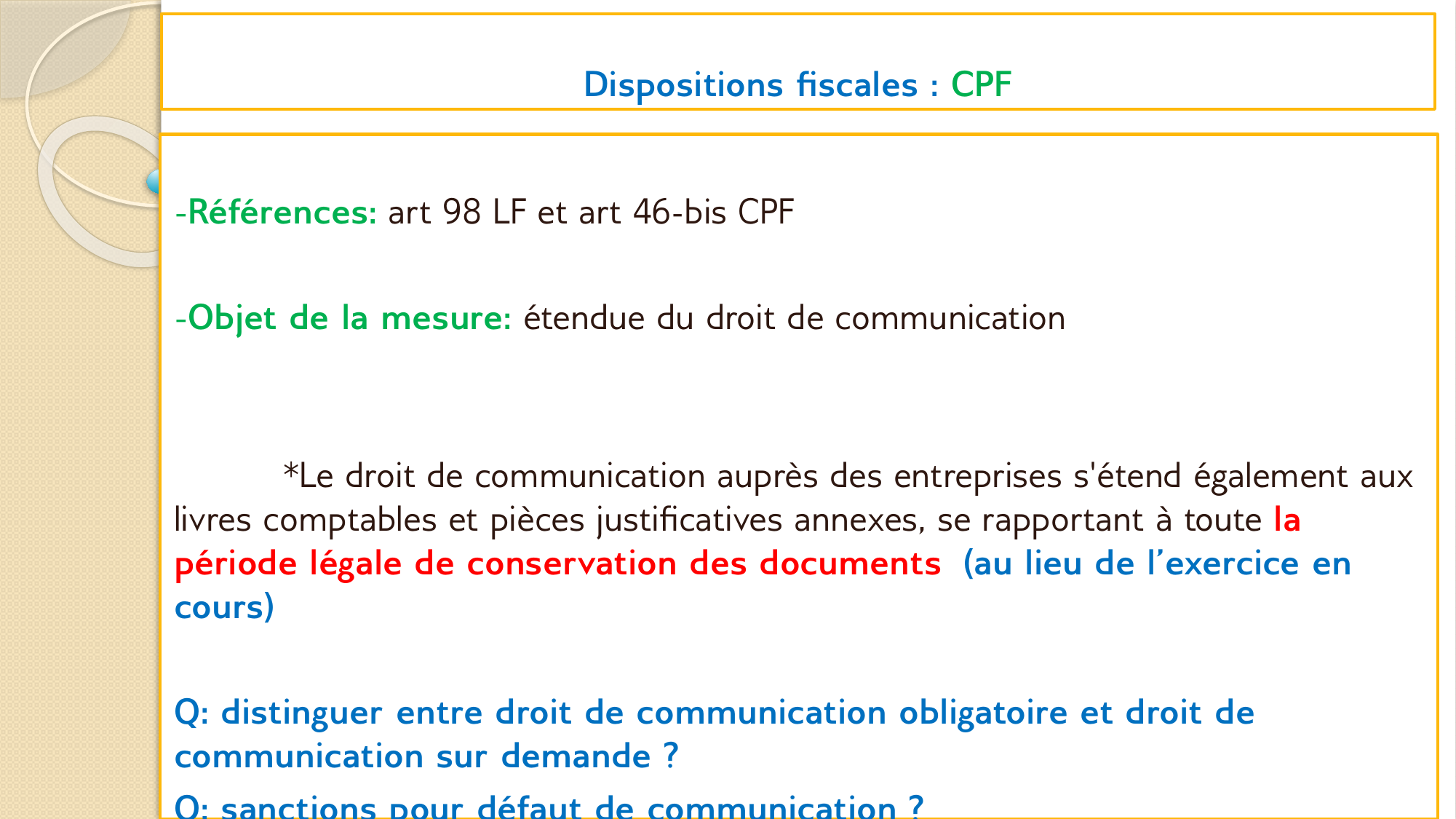

# Dispositions fiscales : CPF

-Références: art 98 LF et art 46-bis CPF

-Objet de la mesure: étendue du droit de communication

	*Le droit de communication auprès des entreprises s'étend également aux livres comptables et pièces justificatives annexes, se rapportant à toute la période légale de conservation des documents  (au lieu de l’exercice en cours)

Q: distinguer entre droit de communication obligatoire et droit de communication sur demande ?
Q: sanctions pour défaut de communication ?